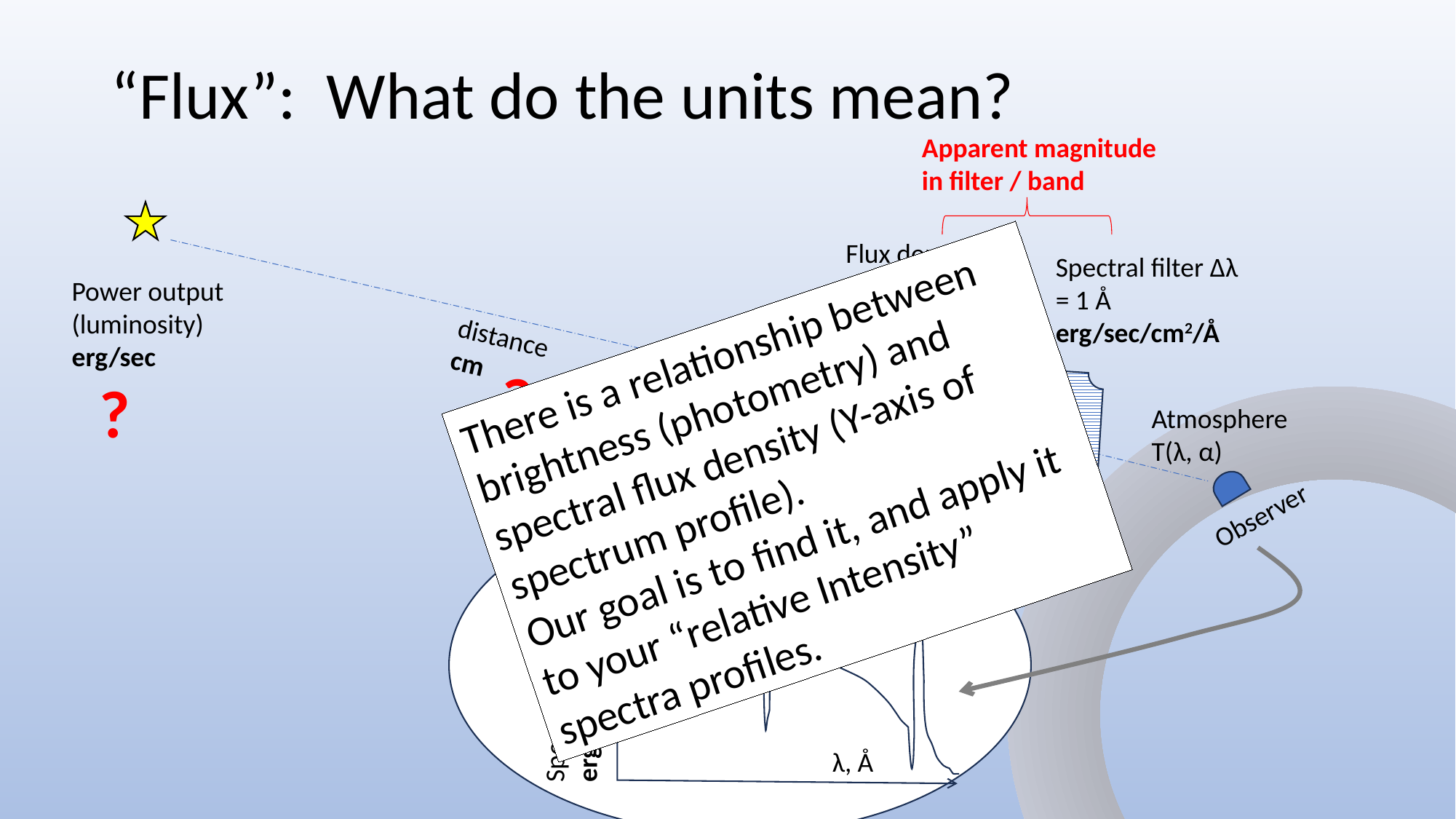

# “Flux”:  What do the units mean?
Apparent magnitude in filter / band

Flux density power/area
erg/sec/cm2
Spectral filter Δλ = 1 Å
erg/sec/cm2/Å
Power output
(luminosity)
erg/sec
There is a relationship between brightness (photometry) and spectral flux density (Y-axis of spectrum profile).
Our goal is to find it, and apply it to your “relative Intensity” spectra profiles.

distance
cm
?
?

Atmosphere Τ(λ, α)
(exo-atmospheric)

Observer

Spectral flux density:
erg/sec/cm2/Å
λ, Å